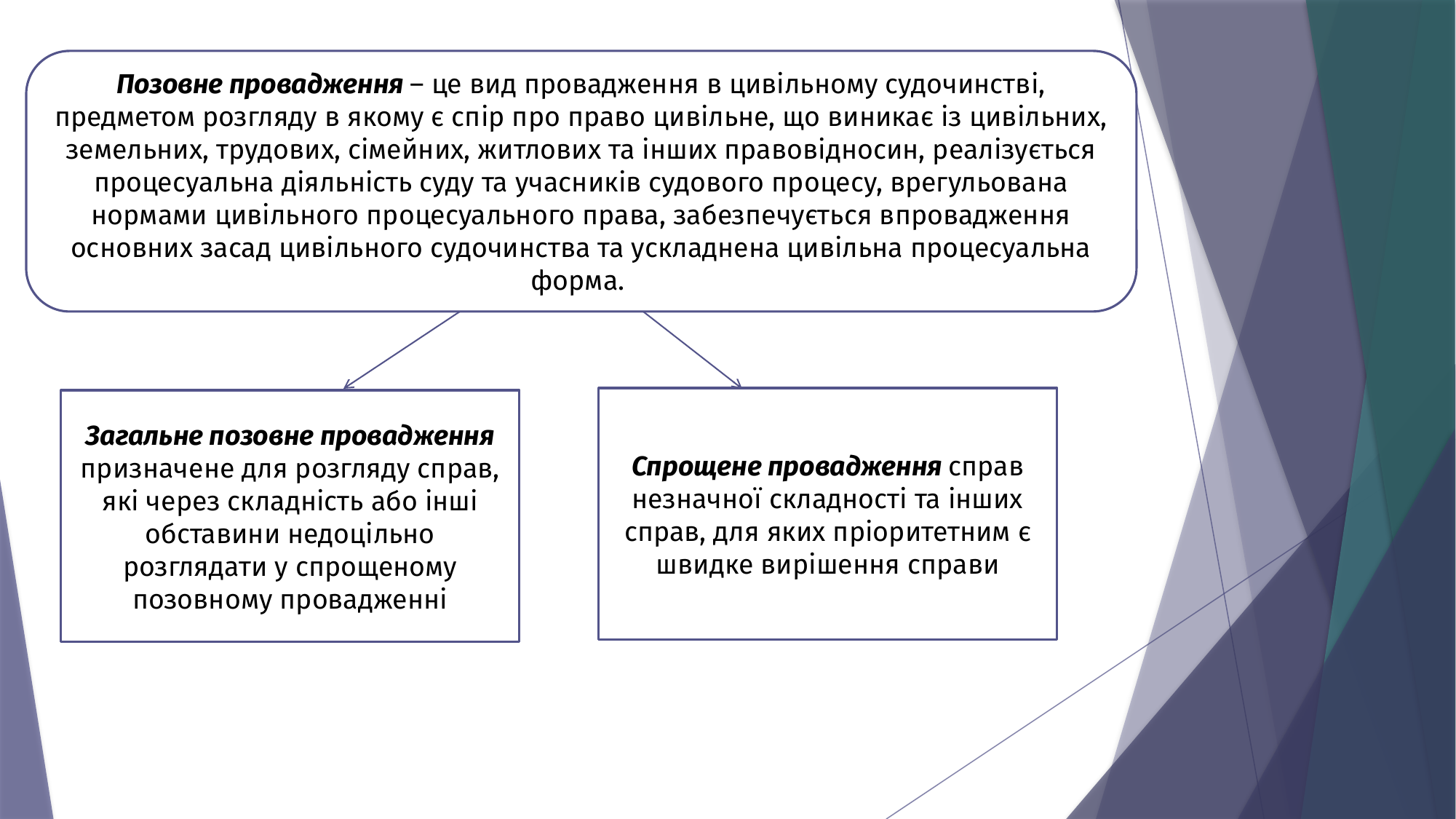

Позовне провадження – це вид провадження в цивільному судочинстві, предметом розгляду в якому є спір про право цивільне, що виникає із цивільних, земельних, трудових, сімейних, житлових та інших правовідносин, реалізується процесуальна діяльність суду та учасників судового процесу, врегульована нормами цивільного процесуального права, забезпечується впровадження основних засад цивільного судочинства та ускладнена цивільна процесуальна форма.
Спрощене провадження справ незначної складності та інших справ, для яких пріоритетним є швидке вирішення справи
Загальне позовне провадження призначене для розгляду справ, які через складність або інші обставини недоцільно розглядати у спрощеному позовному провадженні